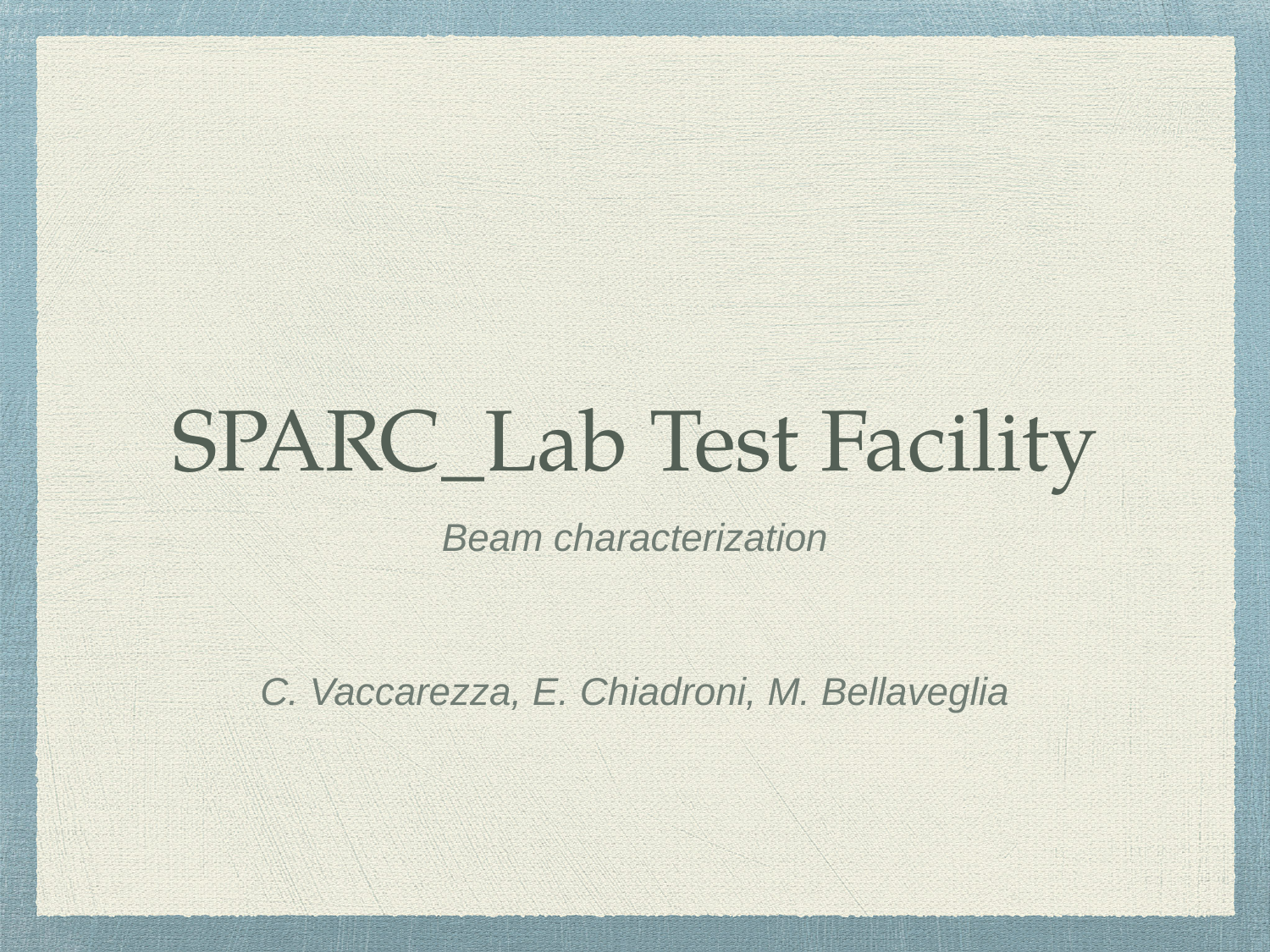

# SPARC_Lab Test Facility
Beam characterization

C. Vaccarezza, E. Chiadroni, M. Bellaveglia